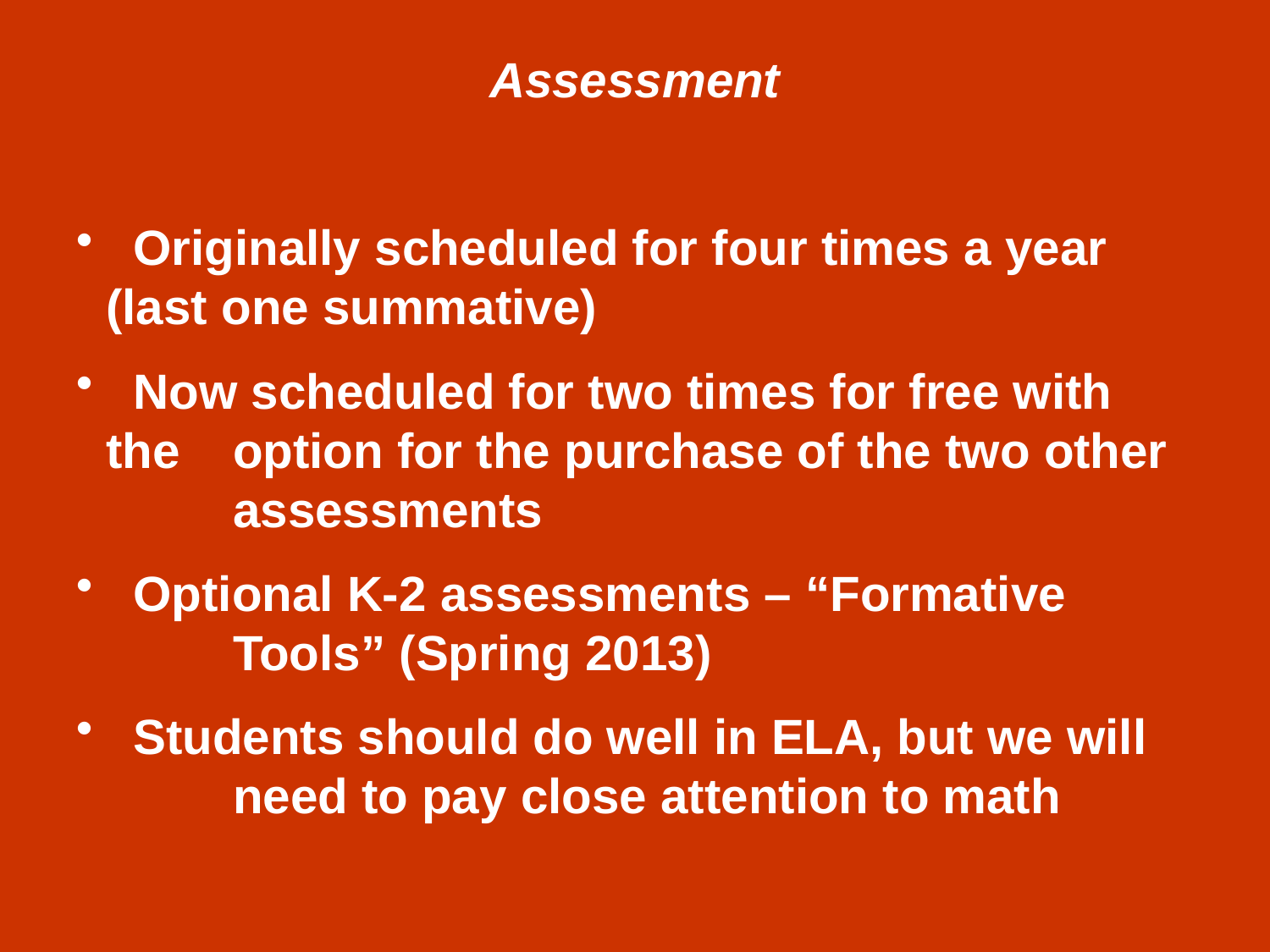

Assessment

  Originally scheduled for four times a year 	(last one summative)
  Now scheduled for two times for free with the 	option for the purchase of the two other 	assessments
  Optional K-2 assessments – “Formative 		Tools” (Spring 2013)
  Students should do well in ELA, but we will 	need to pay close attention to math